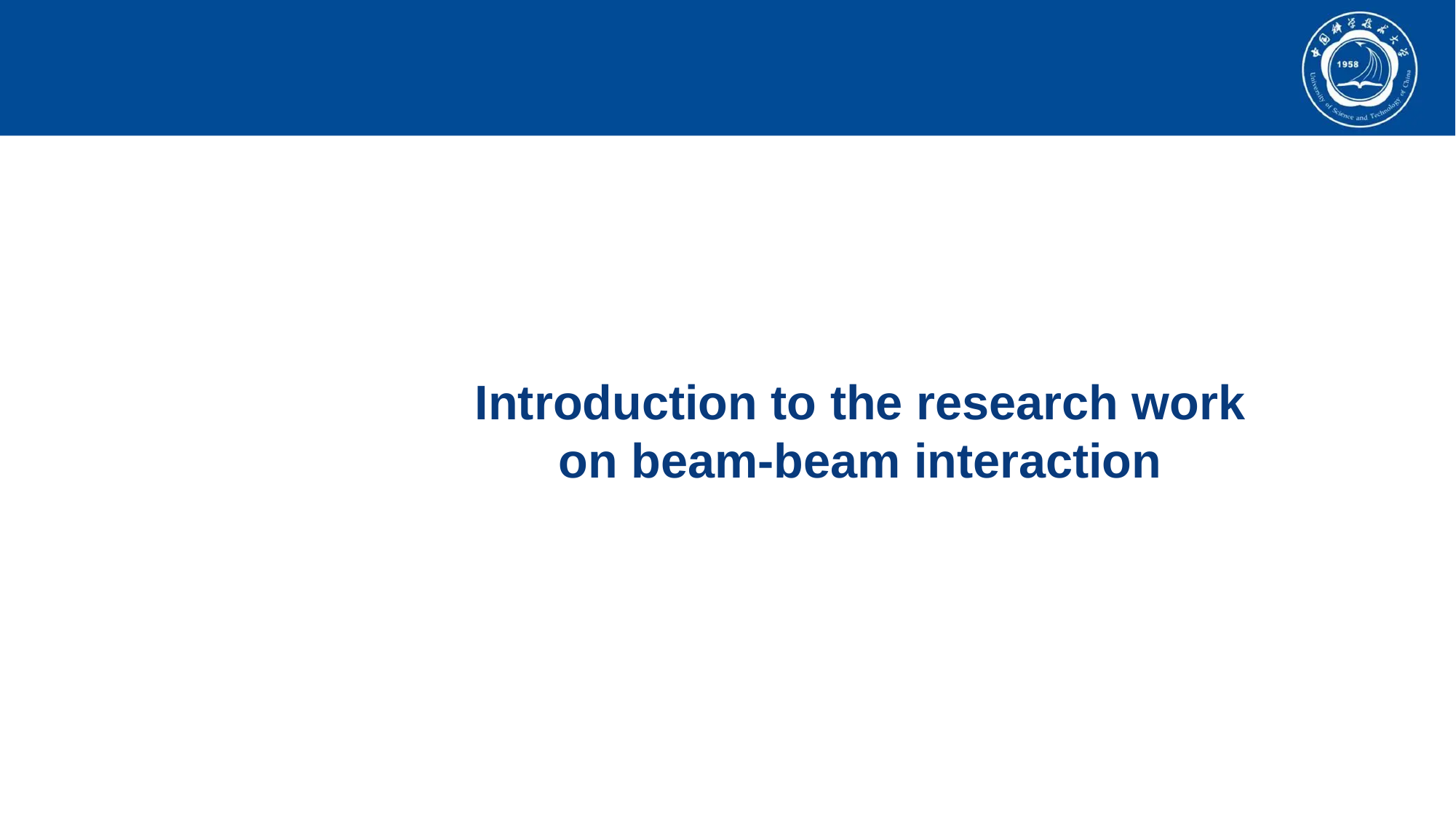

Introduction to the research work on beam-beam interaction